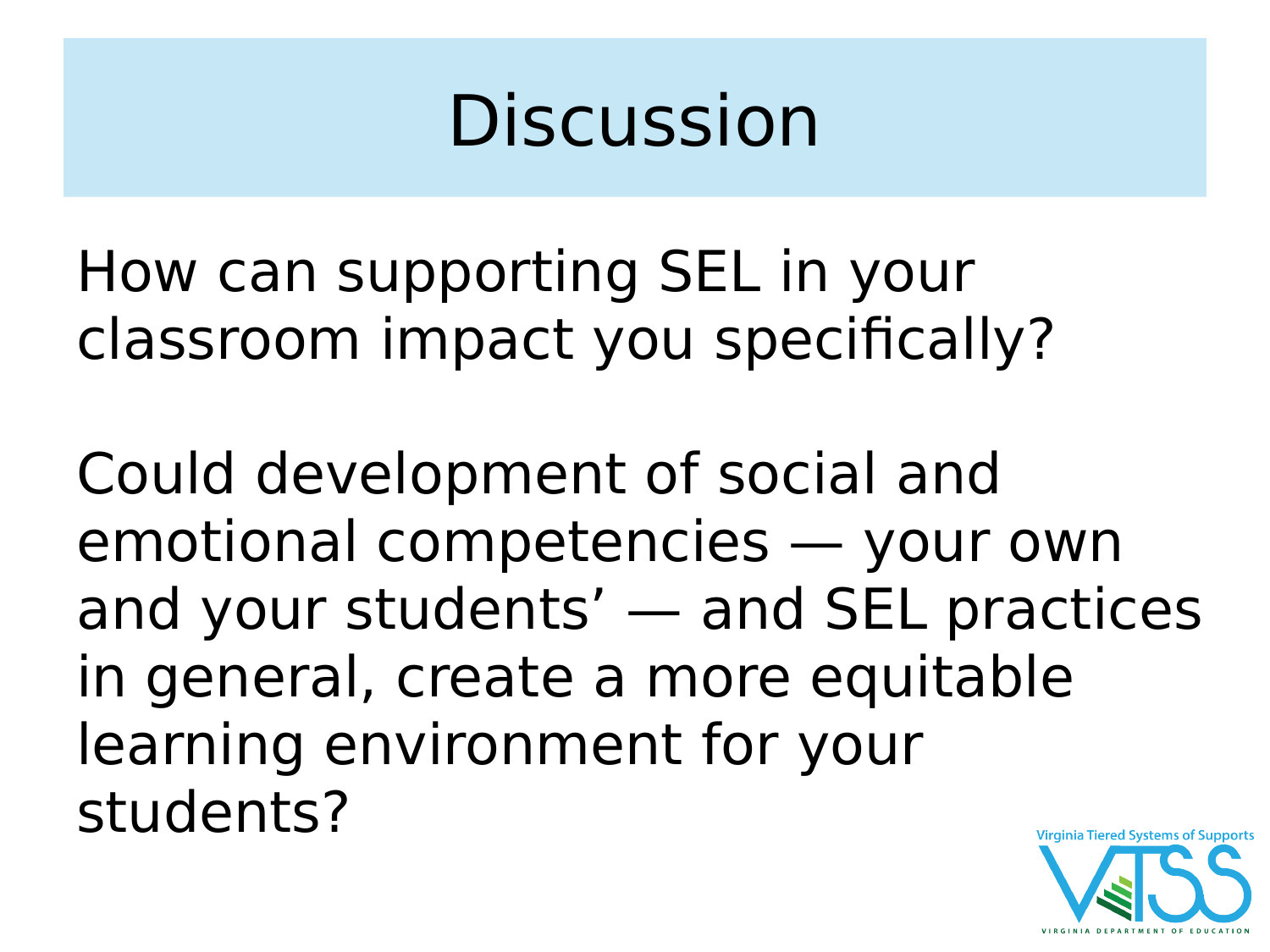

# Discussion
How can supporting SEL in your classroom impact you specifically?

Could development of social and emotional competencies — your own and your students’ — and SEL practices in general, create a more equitable learning environment for your students?